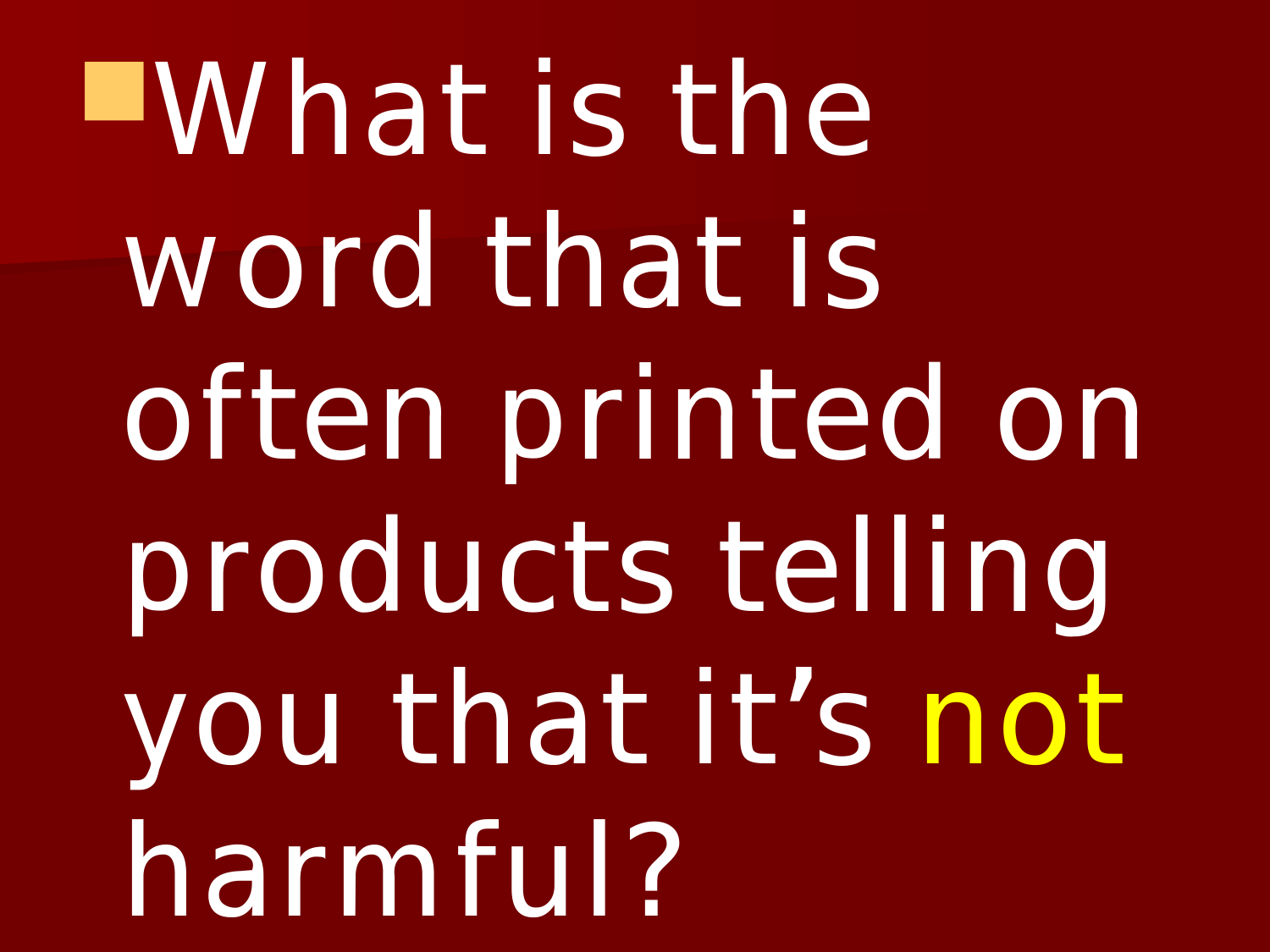

What is the word that is often printed on products telling you that it’s not harmful?
#